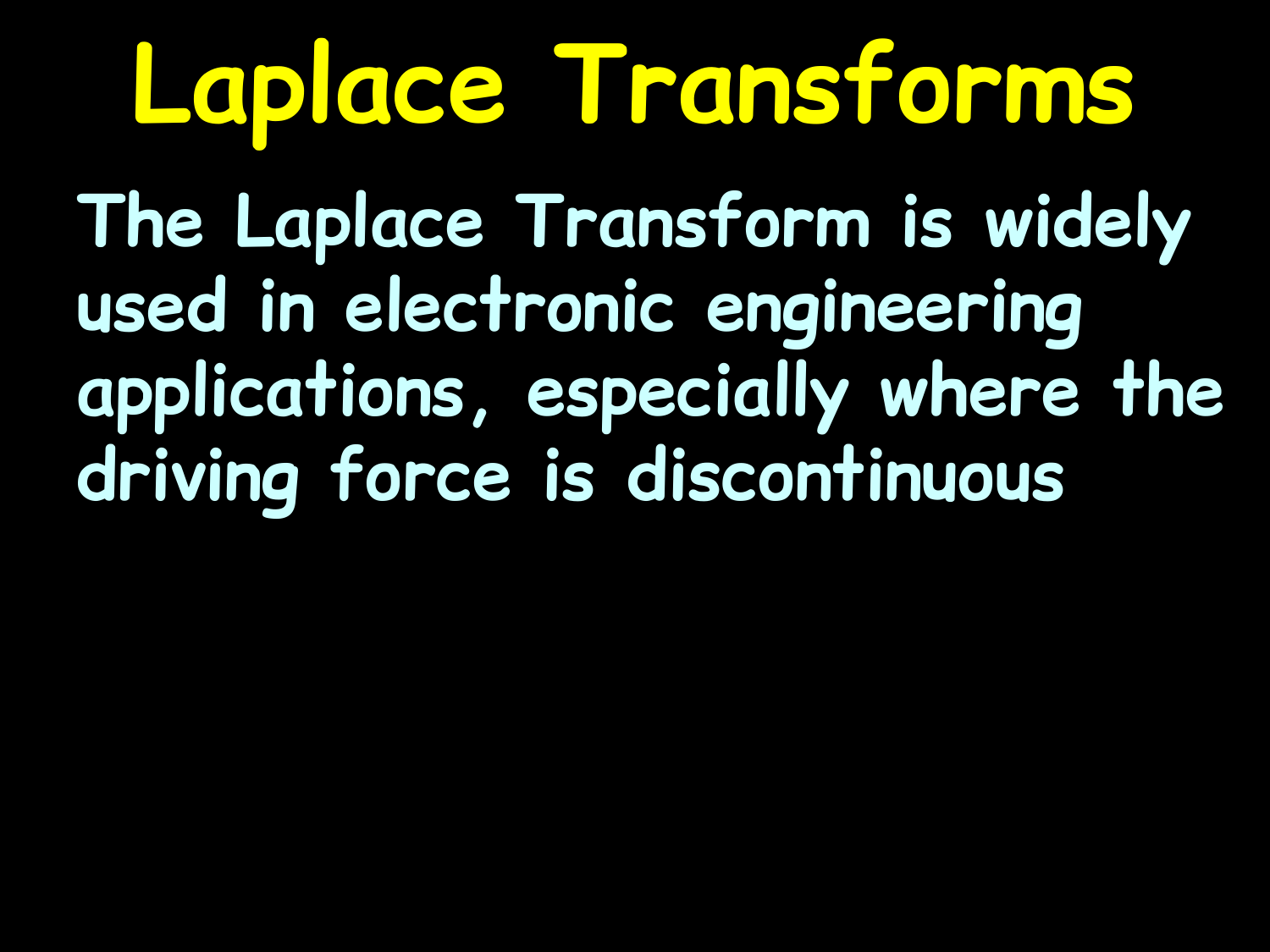

# Laplace Transforms
The Laplace Transform is widely used in electronic engineering applications, especially where the driving force is discontinuous